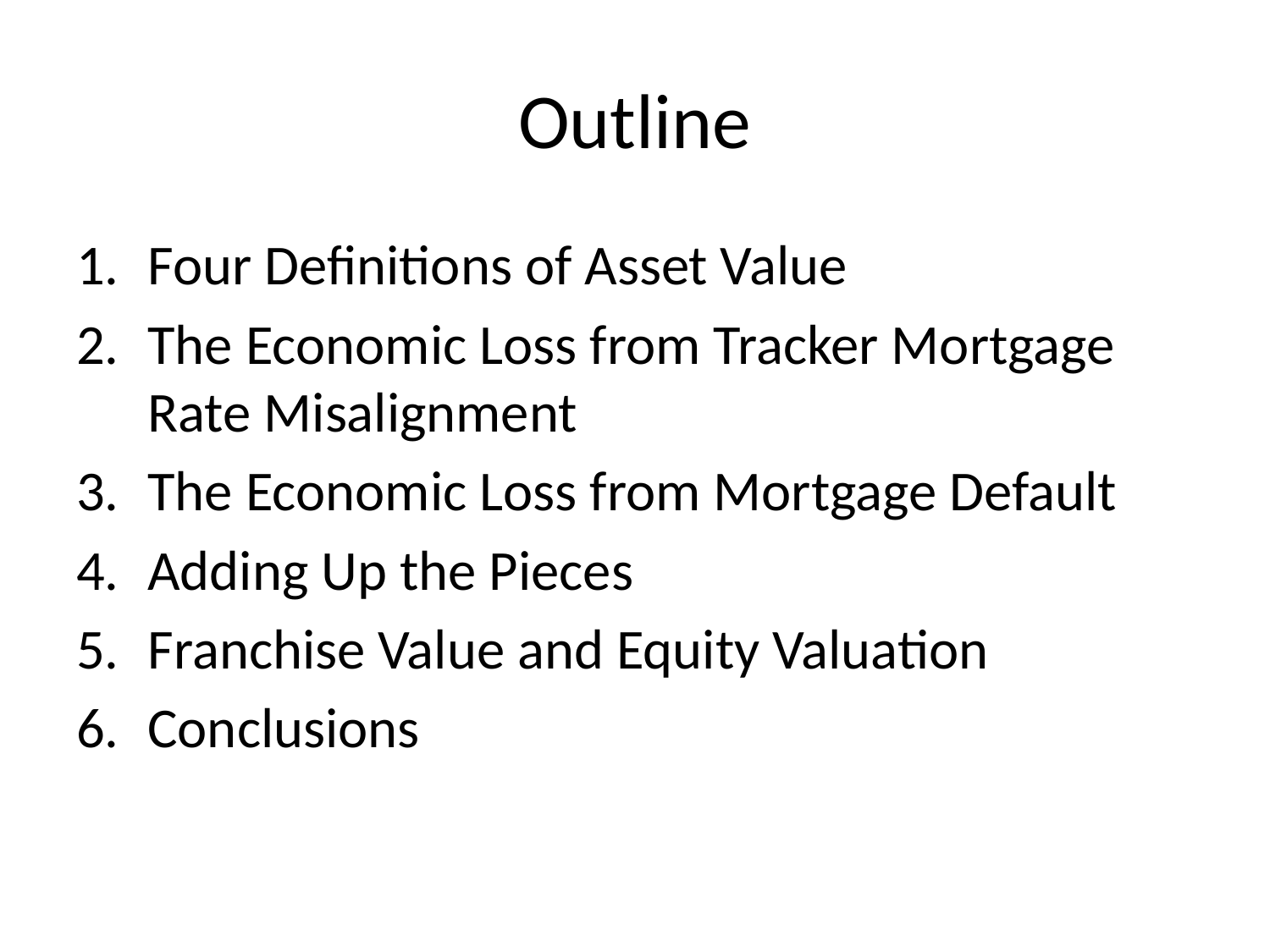

# Outline
Four Definitions of Asset Value
The Economic Loss from Tracker Mortgage Rate Misalignment
The Economic Loss from Mortgage Default
Adding Up the Pieces
Franchise Value and Equity Valuation
Conclusions